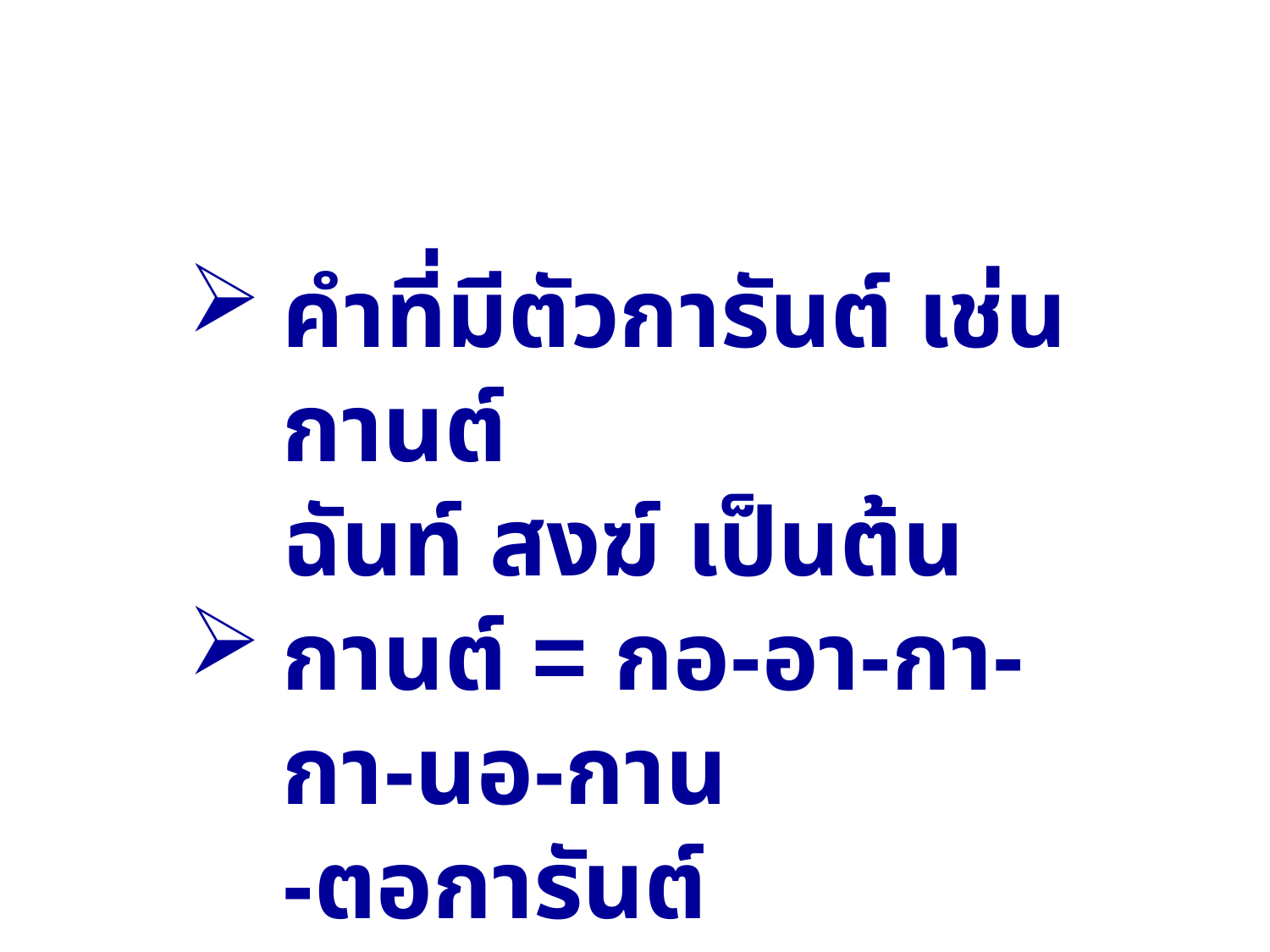

คำที่มีตัวการันต์ เช่น กานต์
ฉันท์ สงฆ์ เป็นต้น
กานต์ = กอ-อา-กา-กา-นอ-กาน
-ตอการันต์